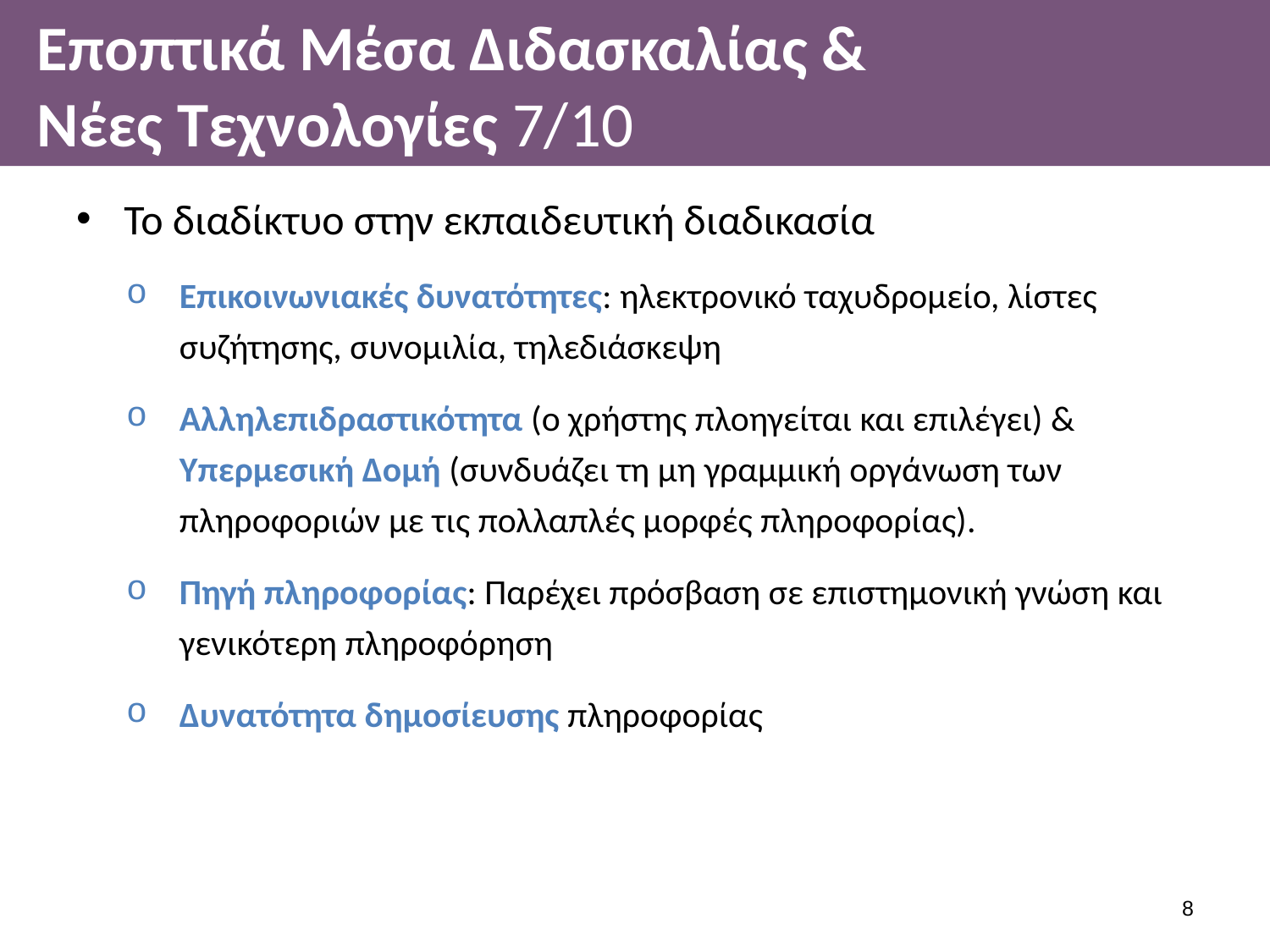

# Εποπτικά Μέσα Διδασκαλίας & Νέες Τεχνολογίες 7/10
Το διαδίκτυο στην εκπαιδευτική διαδικασία
Επικοινωνιακές δυνατότητες: ηλεκτρονικό ταχυδρομείο, λίστες συζήτησης, συνομιλία, τηλεδιάσκεψη
Αλληλεπιδραστικότητα (ο χρήστης πλοηγείται και επιλέγει) & Υπερμεσική Δομή (συνδυάζει τη μη γραμμική οργάνωση των πληροφοριών με τις πολλαπλές μορφές πληροφορίας).
Πηγή πληροφορίας: Παρέχει πρόσβαση σε επιστημονική γνώση και γενικότερη πληροφόρηση
Δυνατότητα δημοσίευσης πληροφορίας
8